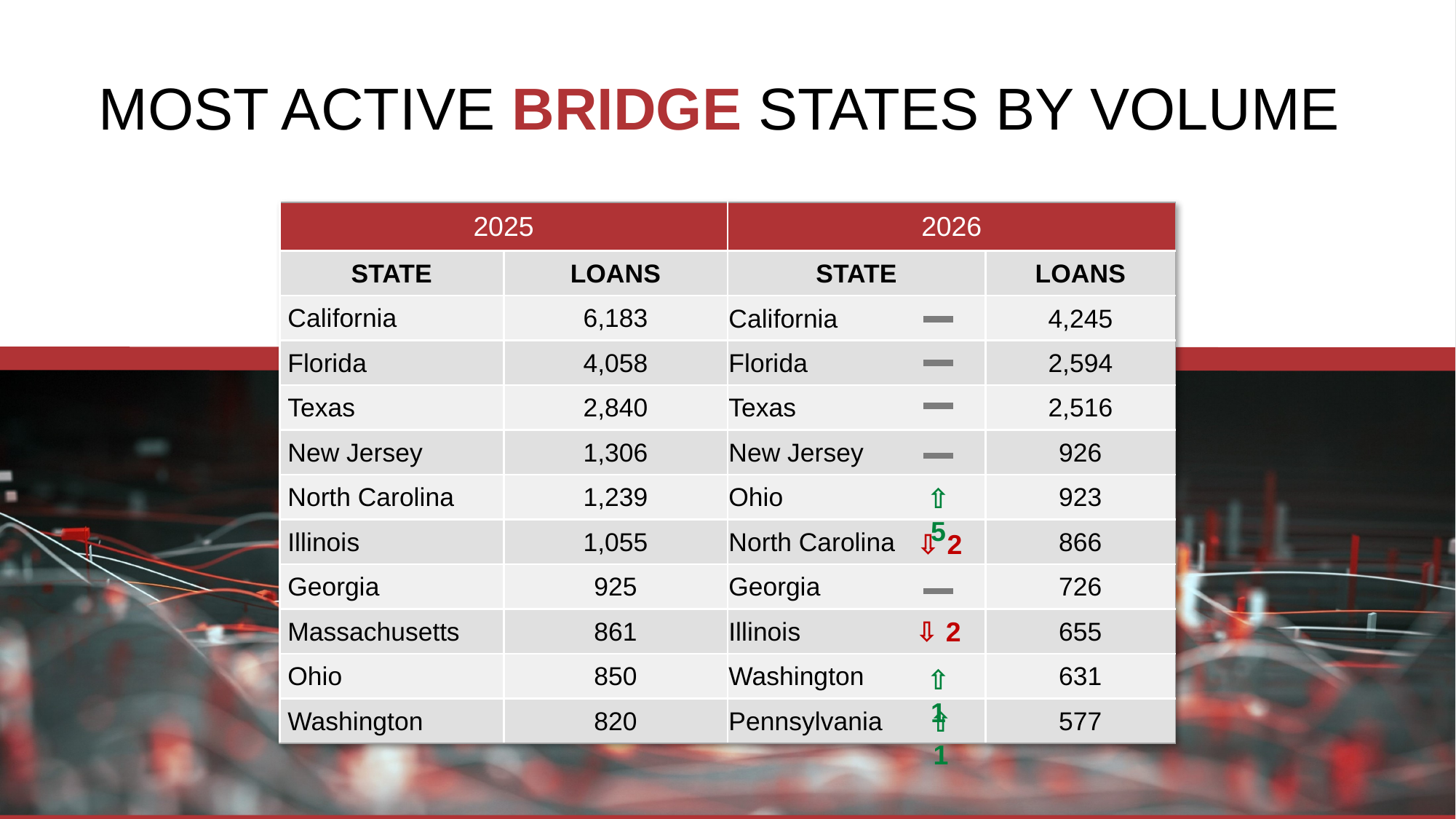

Average: 11.3%
MOST ACTIVE BRIDGE STATES BY VOLUME

| 2025 |  | 2026 |  |
| --- | --- | --- | --- |
| STATE | LOANS | STATE | LOANS |
| California | 6,183 | California | 4,245 |
| Florida | 4,058 | Florida | 2,594 |
| Texas | 2,840 | Texas | 2,516 |
| New Jersey | 1,306 | New Jersey | 926 |
| North Carolina | 1,239 | Ohio | 923 |
| Illinois | 1,055 | North Carolina | 866 |
| Georgia | 925 | Georgia | 726 |
| Massachusetts | 861 | Illinois | 655 |
| Ohio | 850 | Washington | 631 |
| Washington | 820 | Pennsylvania | 577 |

⇧ 5
⇩ 2

⇩ 2
⇧ 1
⇧ 1